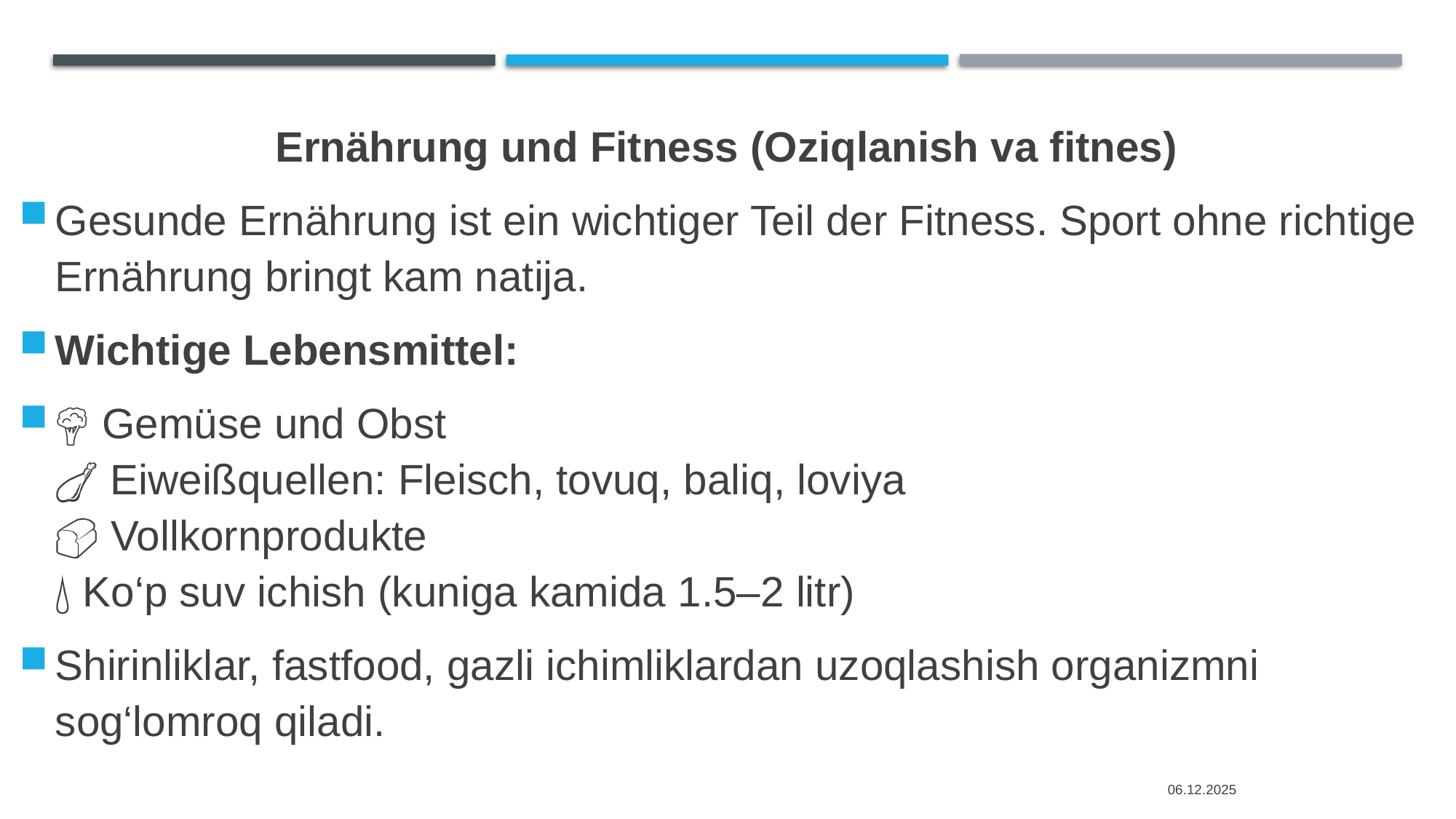

Ernährung und Fitness (Oziqlanish va fitnes)
Gesunde Ernährung ist ein wichtiger Teil der Fitness. Sport ohne richtige Ernährung bringt kam natija.
Wichtige Lebensmittel:
🥦 Gemüse und Obst
🍗 Eiweißquellen: Fleisch, tovuq, baliq, loviya
🍞 Vollkornprodukte
💧 Ko‘p suv ichish (kuniga kamida 1.5–2 litr)
Shirinliklar, fastfood, gazli ichimliklardan uzoqlashish organizmni sog‘lomroq qiladi.

06.12.2025